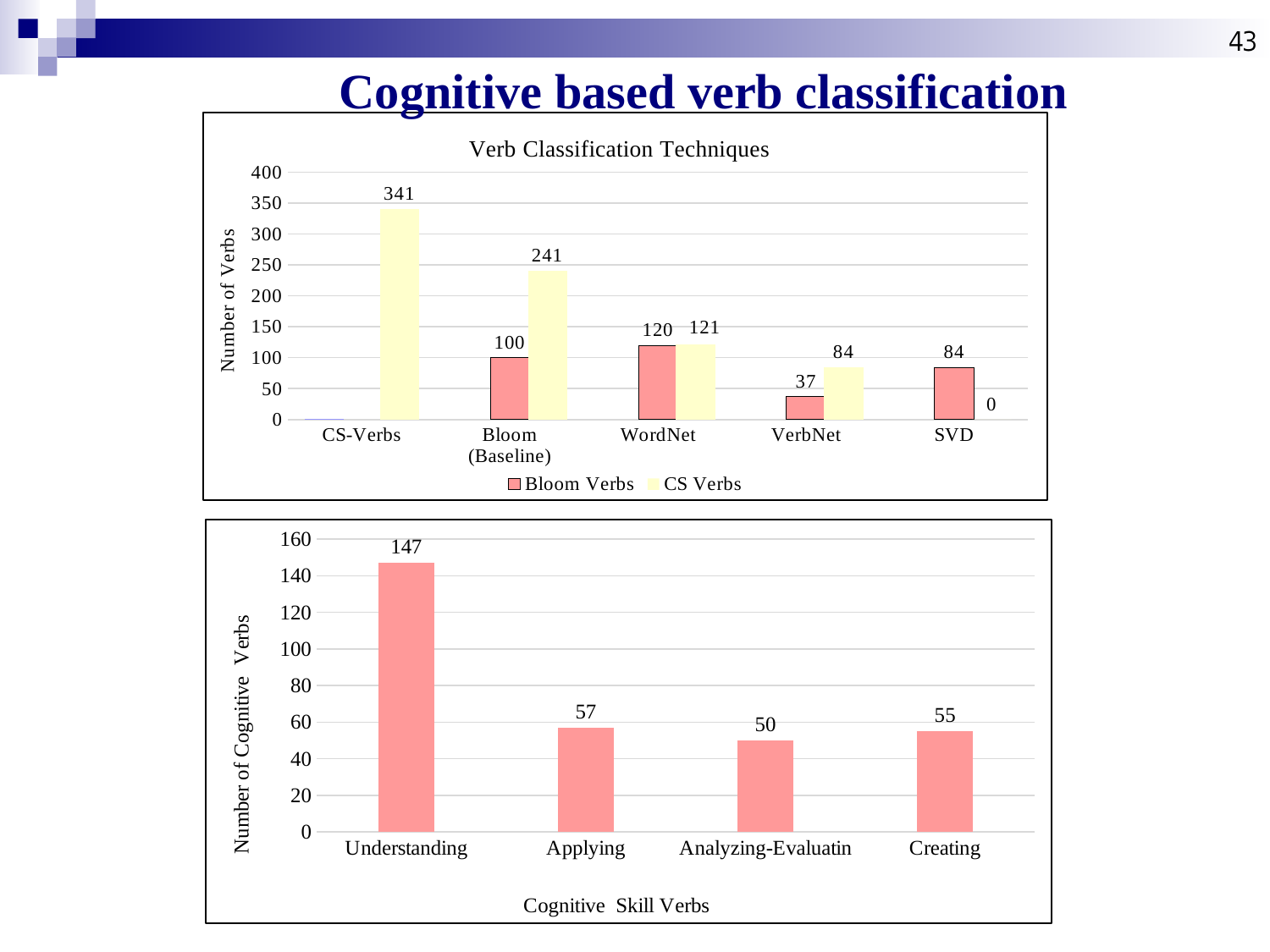

43
Cognitive based verb classification

[unsupported chart]

### Chart

| Category | Total  |
|---|---|
| Understanding | 147.0 |
| Applying | 57.0 |
| Analyzing-Evaluatin | 50.0 |
| Creating | 55.0 |